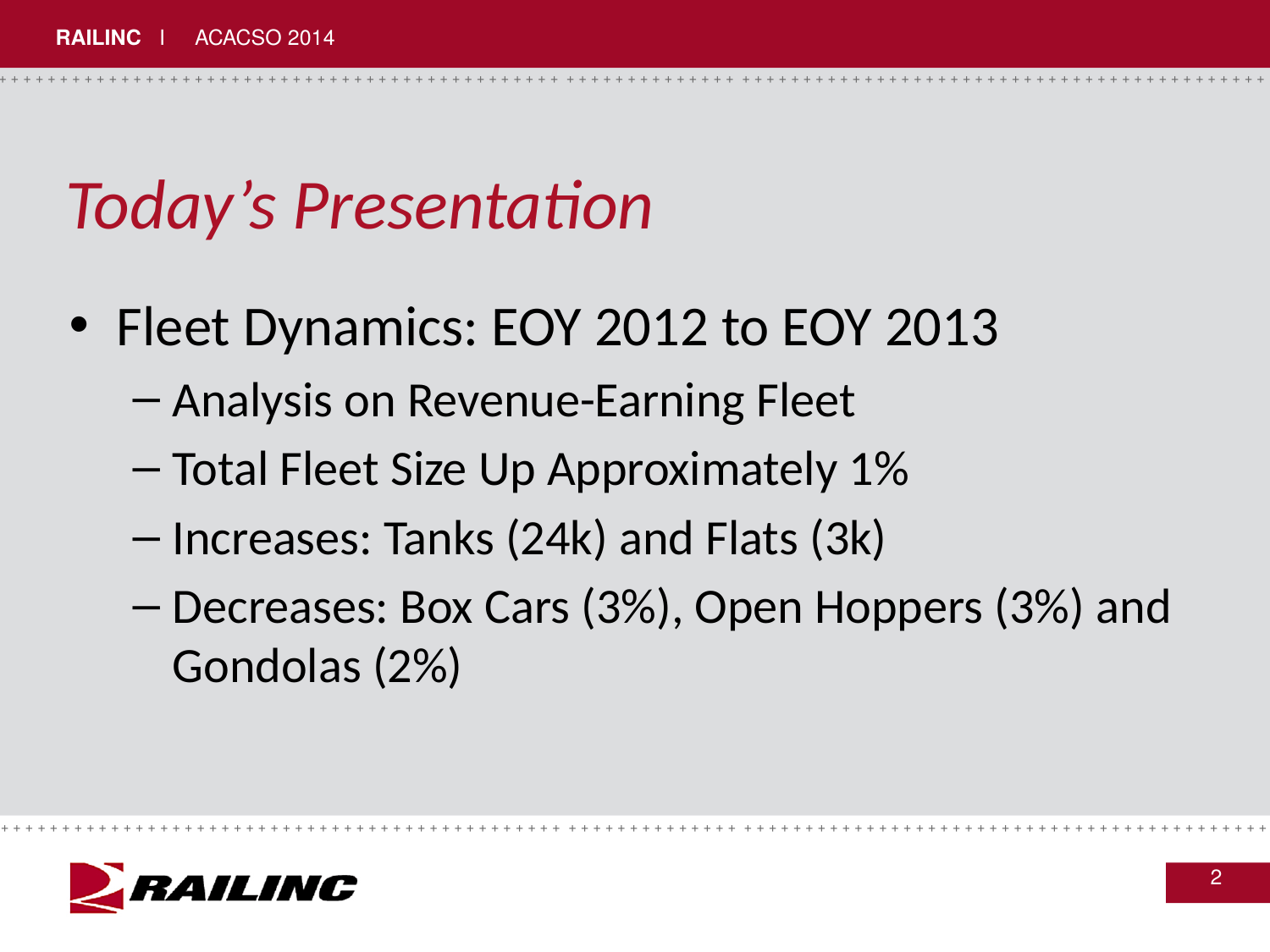

# Today’s Presentation
Fleet Dynamics: EOY 2012 to EOY 2013
Analysis on Revenue-Earning Fleet
Total Fleet Size Up Approximately 1%
Increases: Tanks (24k) and Flats (3k)
Decreases: Box Cars (3%), Open Hoppers (3%) and Gondolas (2%)

2